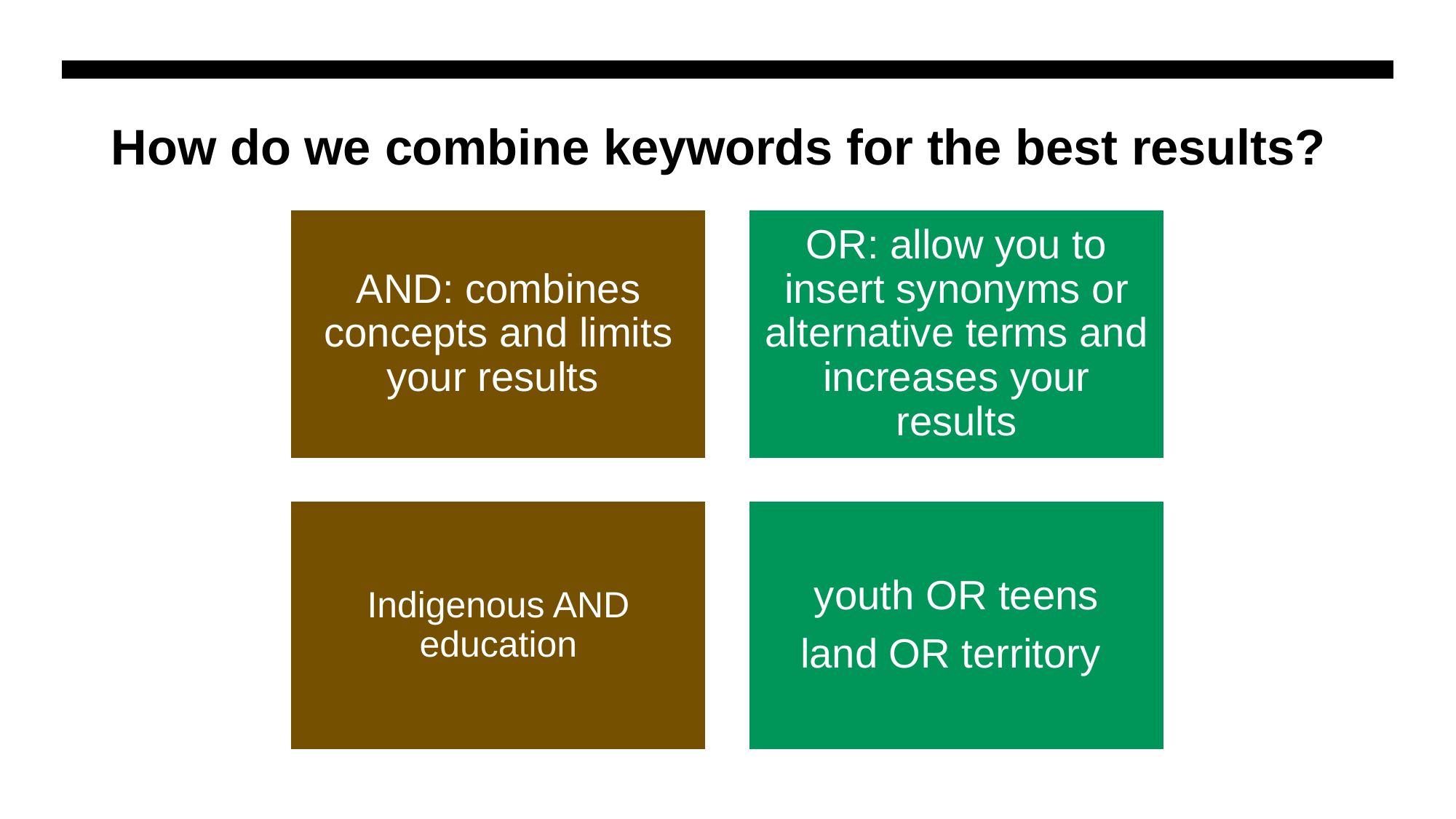

# How do we combine keywords for the best results?
AND: combines concepts and limits your results
OR: allow you to insert synonyms or alternative terms and increases your results
Indigenous AND education
youth OR teens
land OR territory